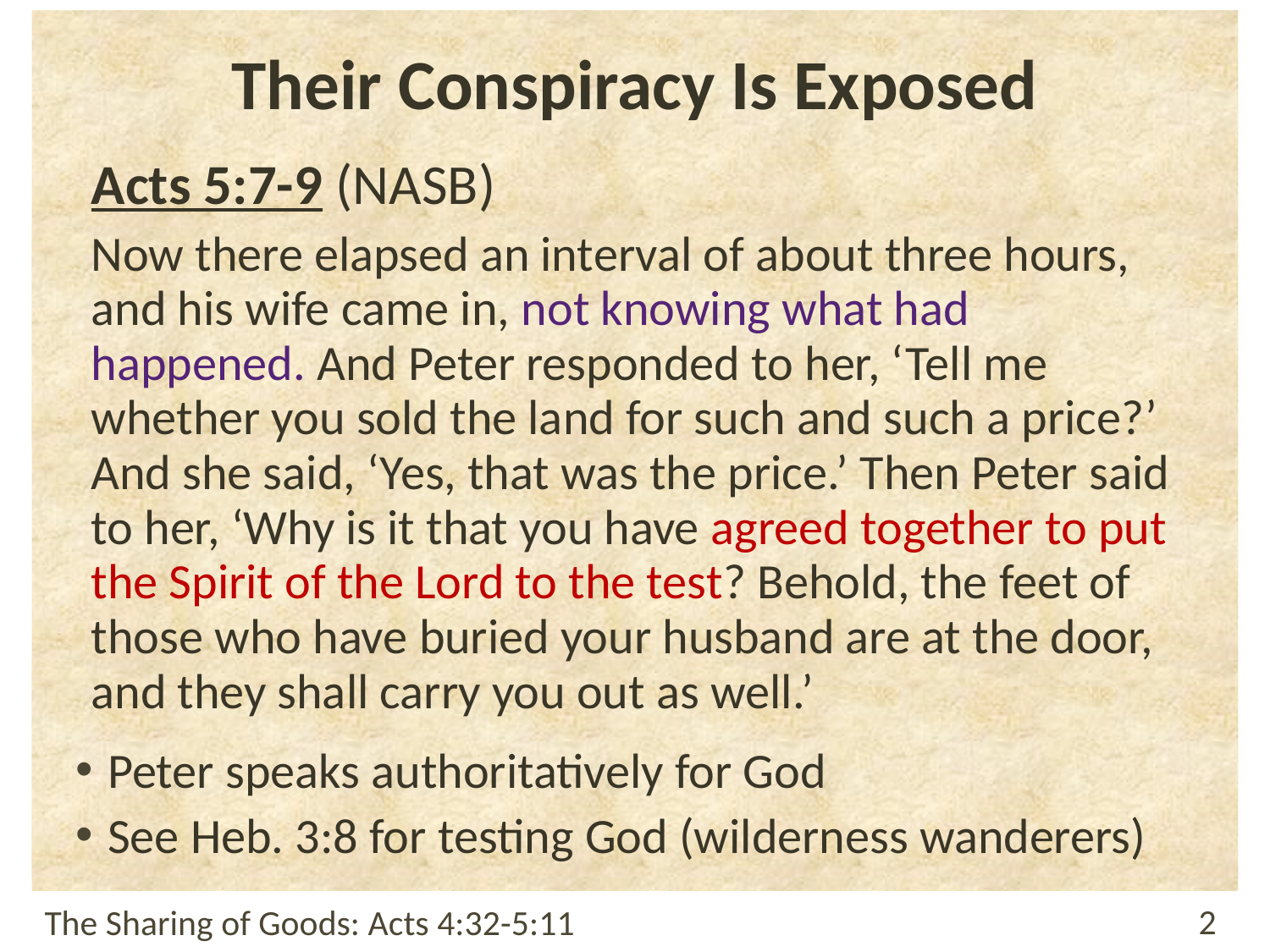

# Their Conspiracy Is Exposed
Acts 5:7-9 (NASB)
Now there elapsed an interval of about three hours, and his wife came in, not knowing what had happened. And Peter responded to her, ‘Tell me whether you sold the land for such and such a price?’ And she said, ‘Yes, that was the price.’ Then Peter said to her, ‘Why is it that you have agreed together to put the Spirit of the Lord to the test? Behold, the feet of those who have buried your husband are at the door, and they shall carry you out as well.’

Peter speaks authoritatively for God
See Heb. 3:8 for testing God (wilderness wanderers)

The Sharing of Goods: Acts 4:32-5:11